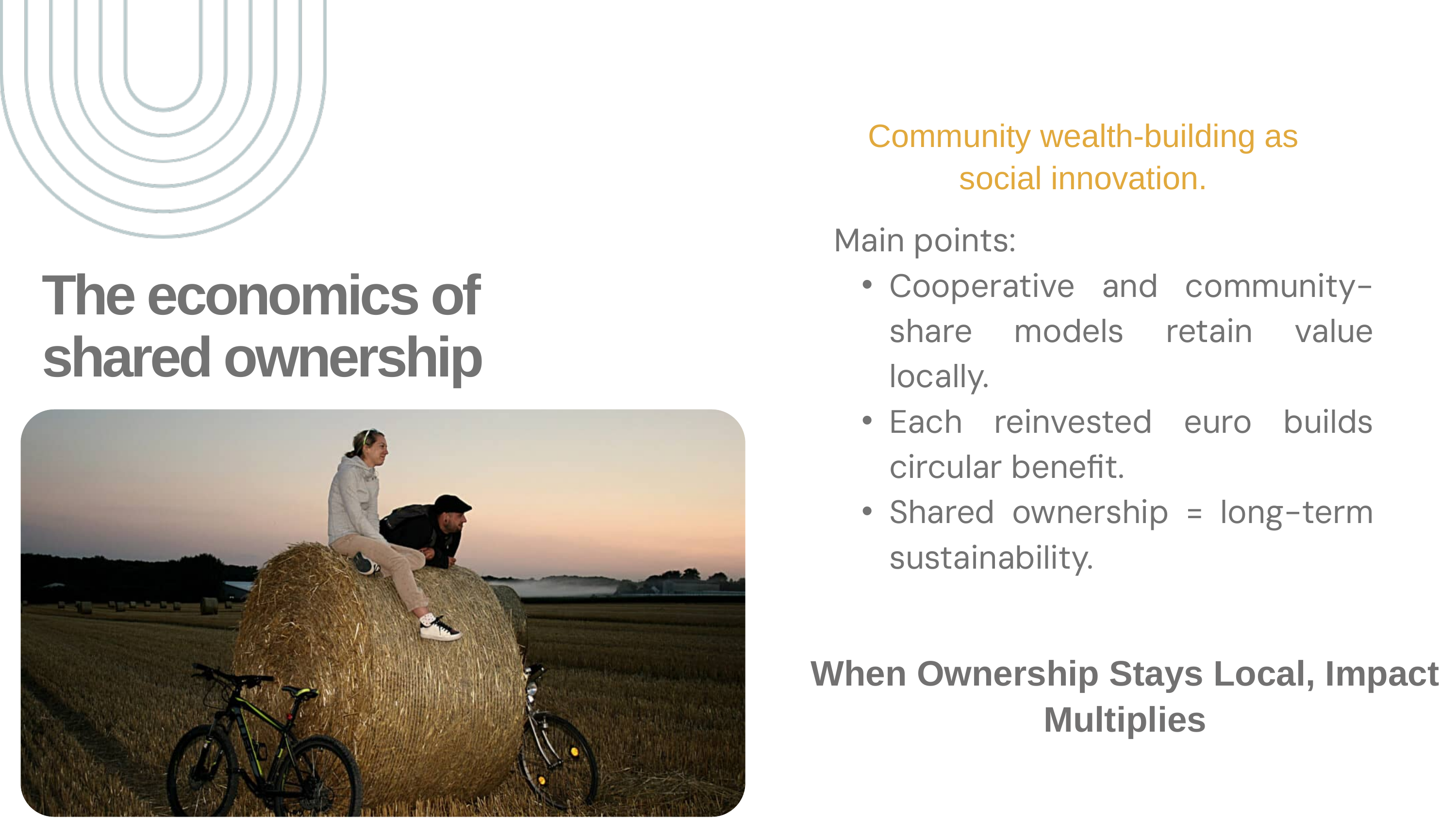

Community wealth-building as social innovation.
Main points:
Cooperative and community-share models retain value locally.
Each reinvested euro builds circular benefit.
Shared ownership = long-term sustainability.

The economics of shared ownership

When Ownership Stays Local, Impact Multiplies